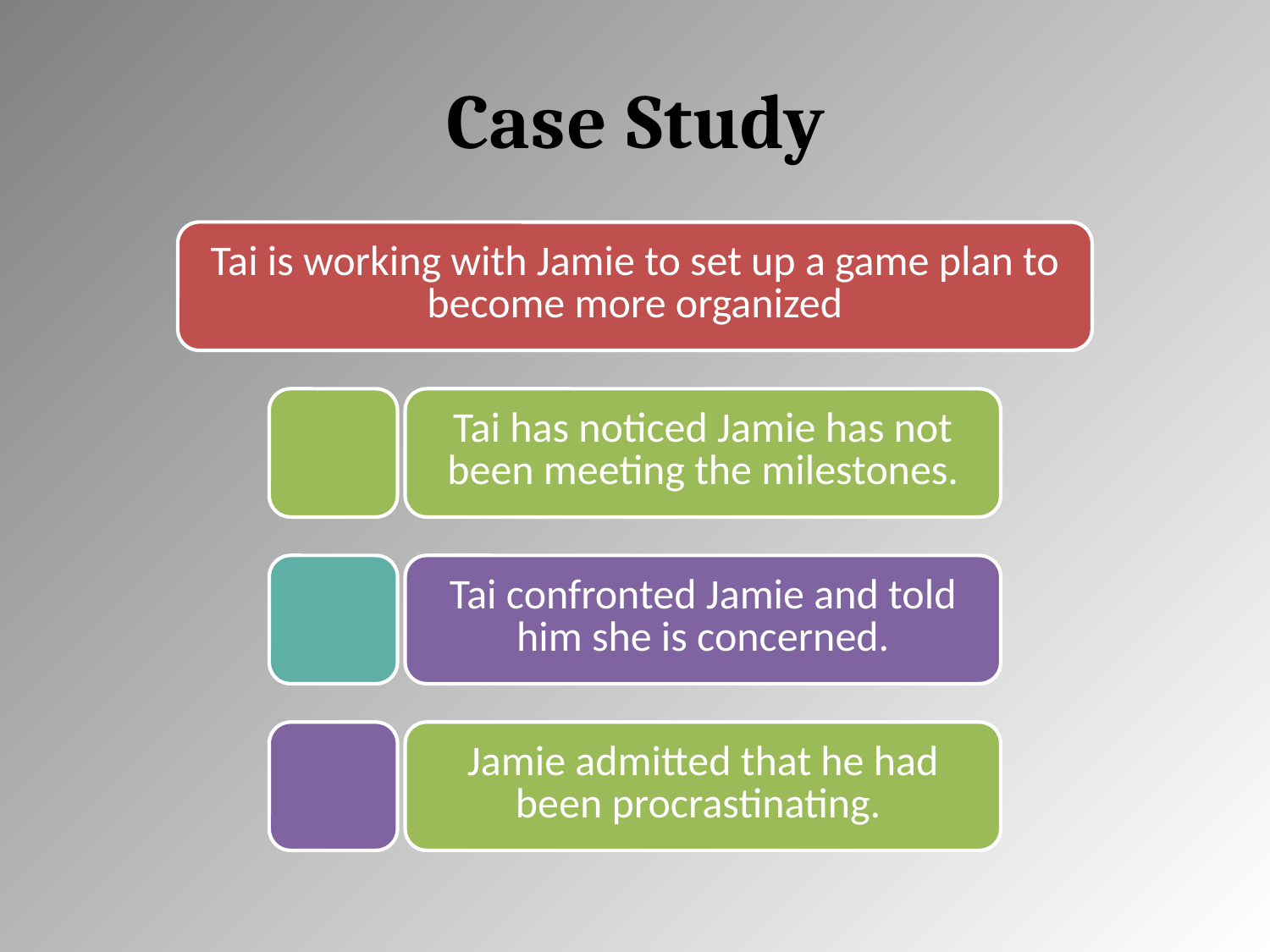

# Case Study
Tai is working with Jamie to set up a game plan to become more organized
Tai has noticed Jamie has not been meeting the milestones.
Tai confronted Jamie and told him she is concerned.
Jamie admitted that he had been procrastinating.